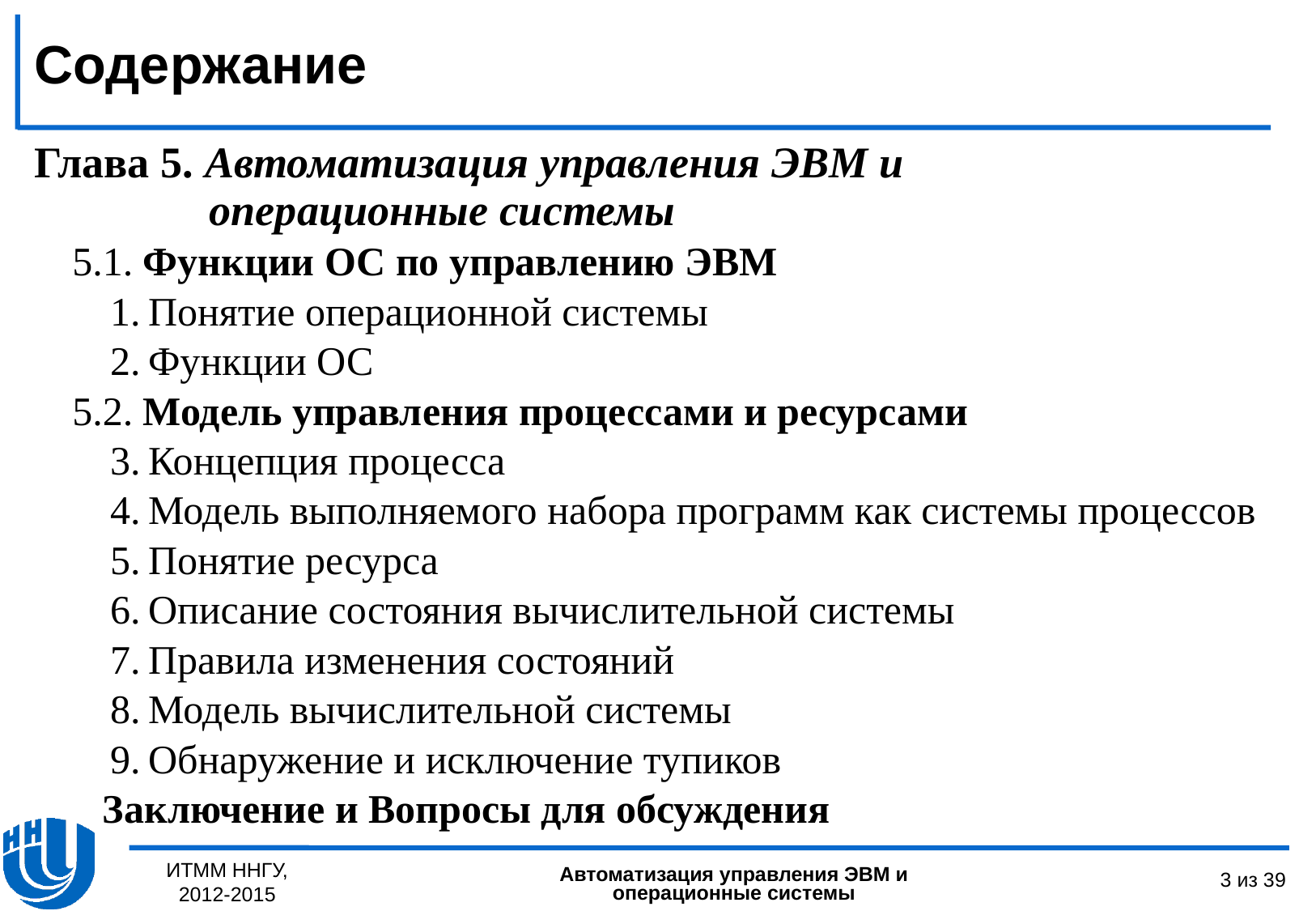

# Содержание
Глава 5. Автоматизация управления ЭВМ и
                операционные системы
5.1. Функции ОС по управлению ЭВМ
Понятие операционной системы
Функции ОС
5.2. Модель управления процессами и ресурсами
Концепция процесса
Модель выполняемого набора программ как системы процессов
Понятие ресурса
Описание состояния вычислительной системы
Правила изменения состояний
Модель вычислительной системы
Обнаружение и исключение тупиков
   Заключение и Вопросы для обсуждения
ИТММ ННГУ, 2012-2015
Автоматизация управления ЭВМ и операционные системы
3 из 39